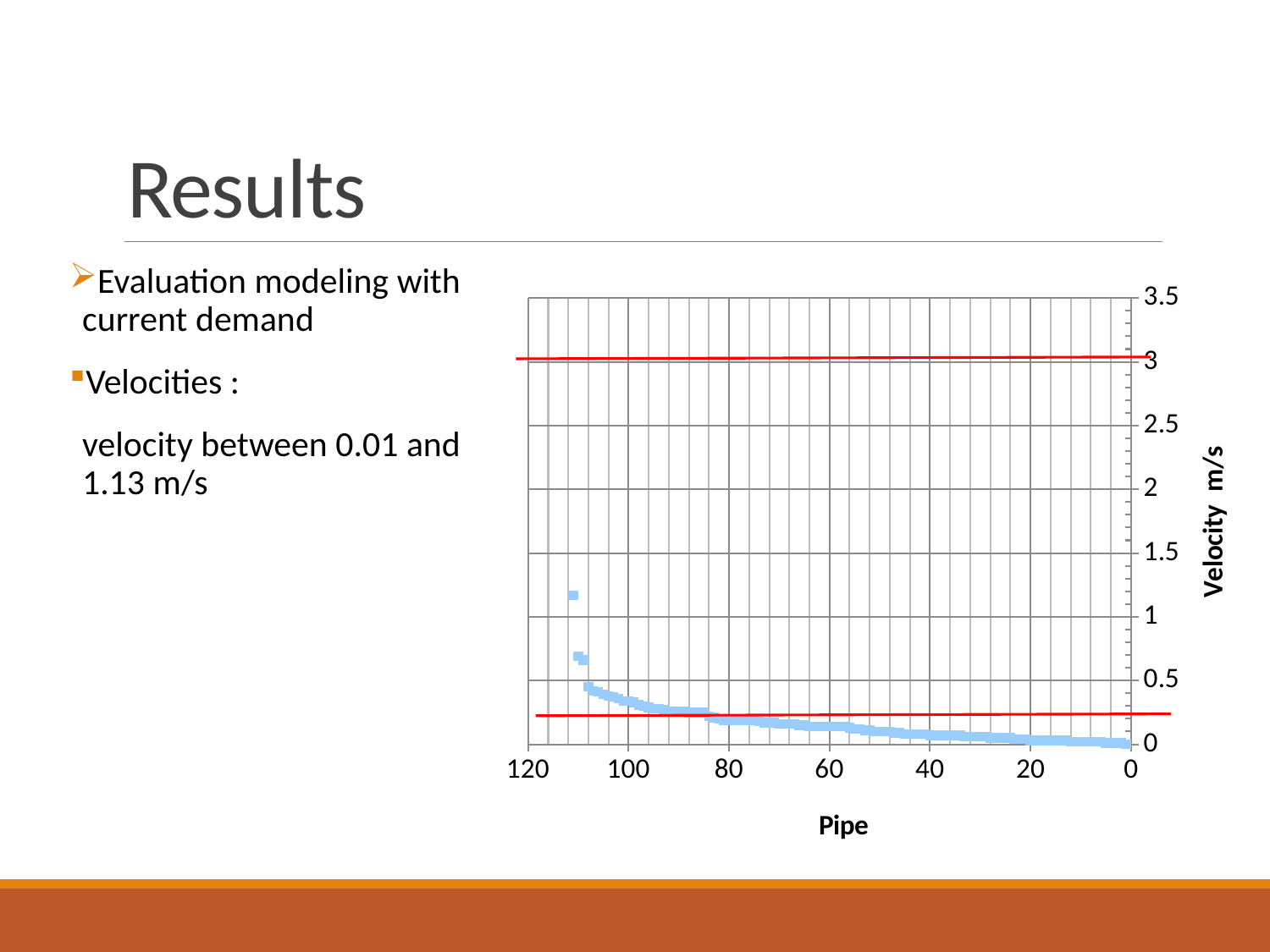

# Results
Evaluation modeling with current demand
Velocities :
velocity between 0.01 and 1.13 m/s

### Chart

| Category |  |
|---|---|